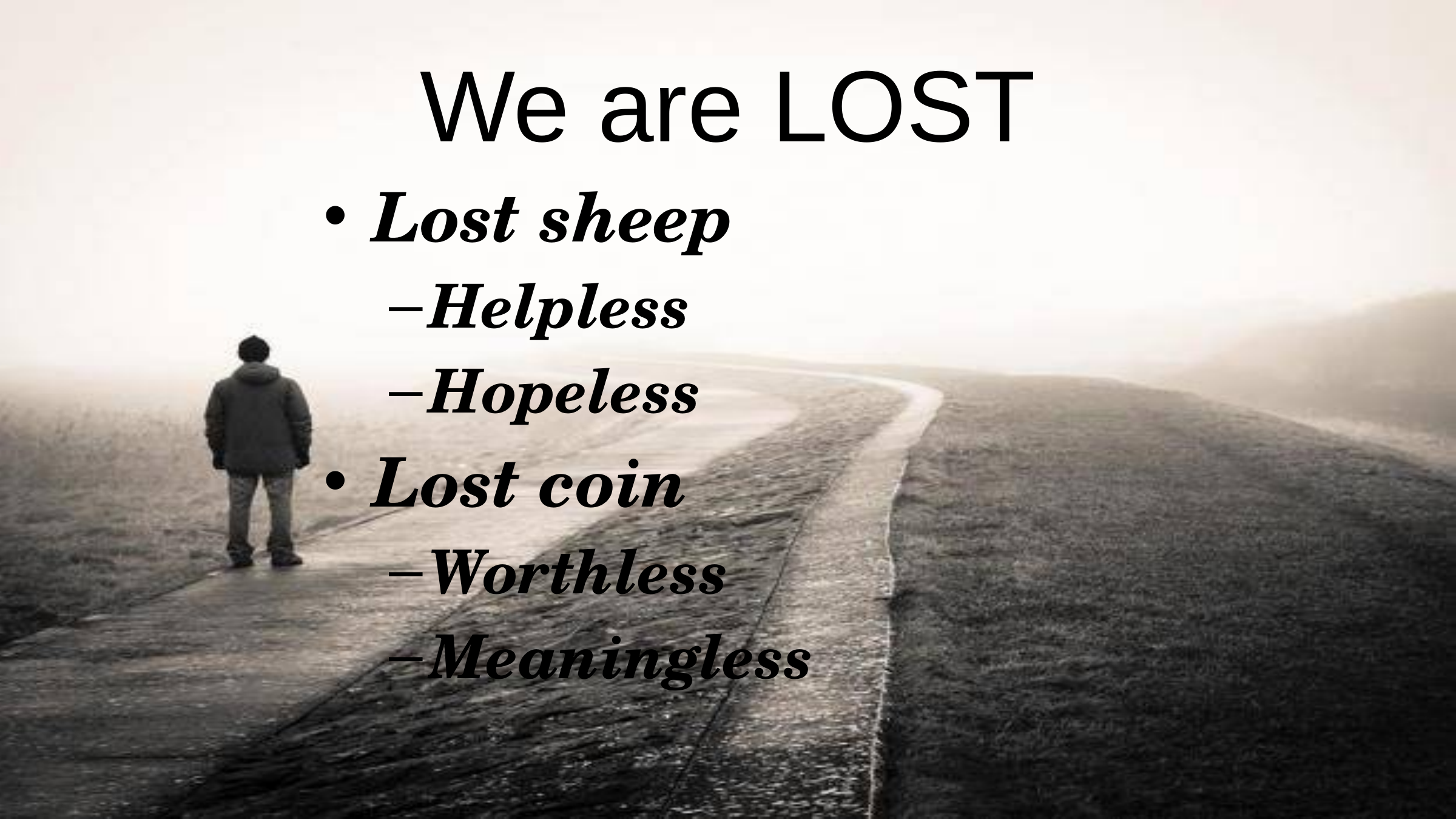

# We are LOST
Lost sheep
Helpless
Hopeless
Lost coin
Worthless
Meaningless